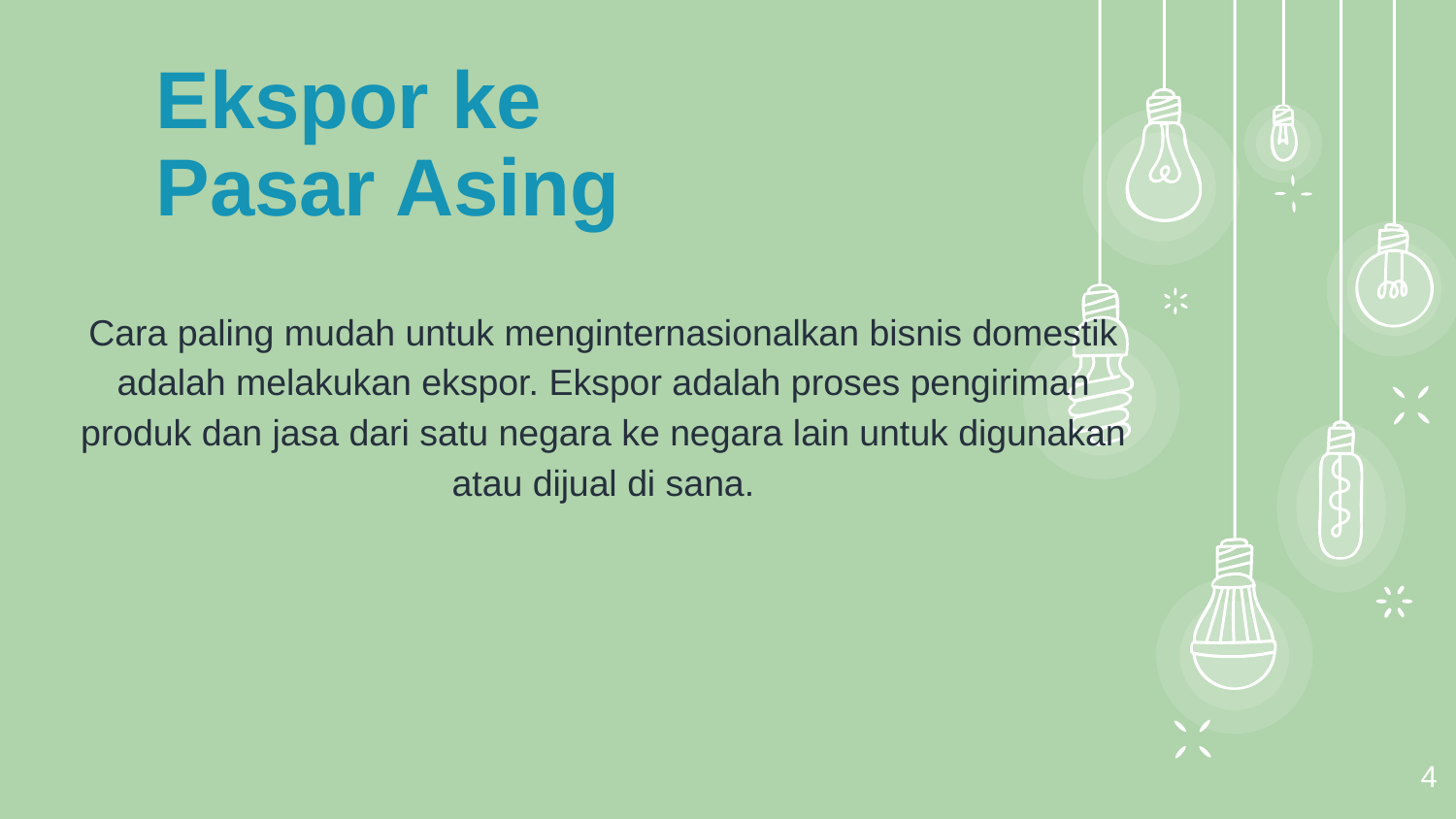

Ekspor ke Pasar Asing
Cara paling mudah untuk menginternasionalkan bisnis domestik adalah melakukan ekspor. Ekspor adalah proses pengiriman produk dan jasa dari satu negara ke negara lain untuk digunakan atau dijual di sana.

4